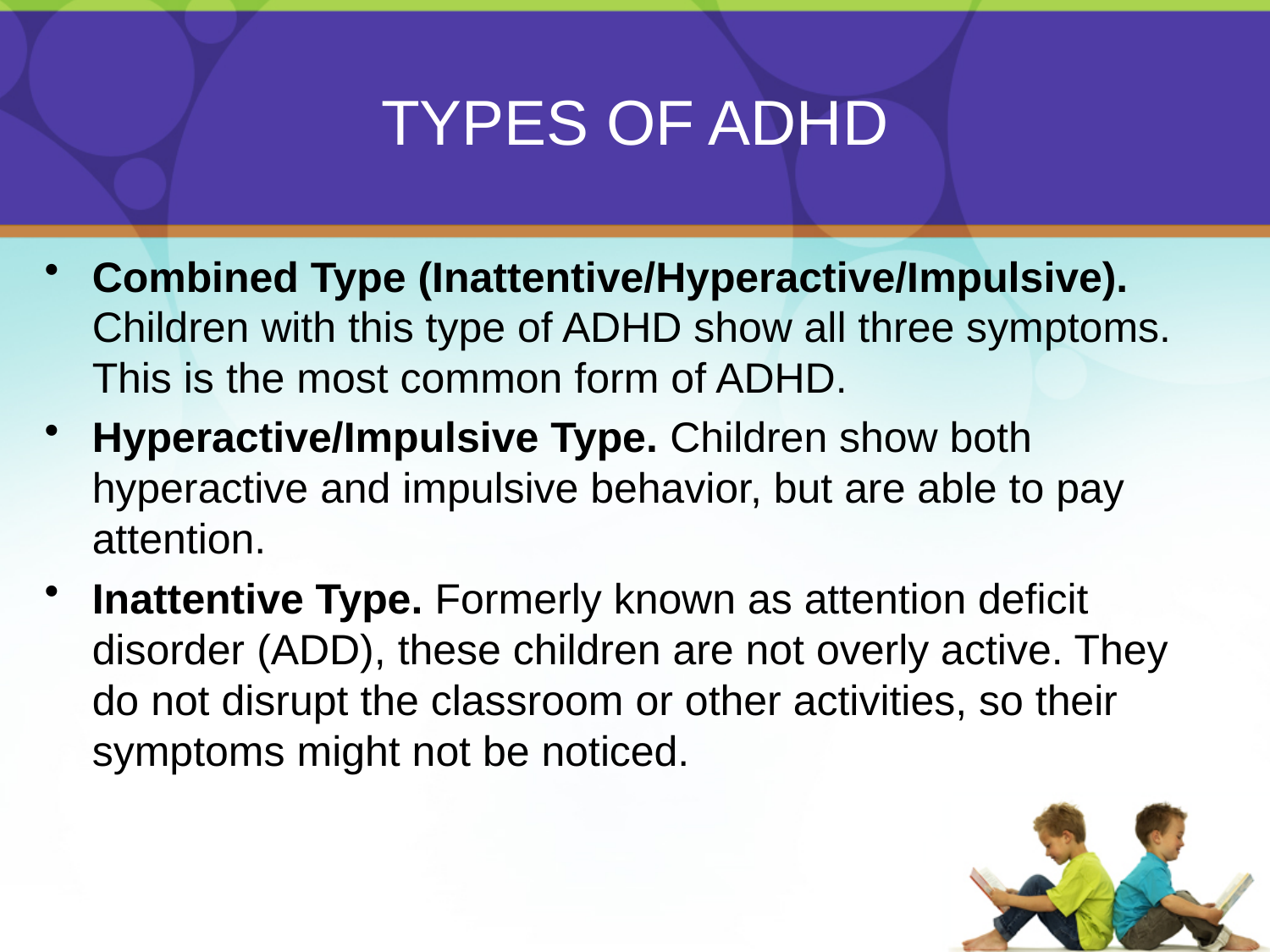

# TYPES OF ADHD
Combined Type (Inattentive/Hyperactive/Impulsive). Children with this type of ADHD show all three symptoms. This is the most common form of ADHD.
Hyperactive/Impulsive Type. Children show both hyperactive and impulsive behavior, but are able to pay attention.
Inattentive Type. Formerly known as attention deficit disorder (ADD), these children are not overly active. They do not disrupt the classroom or other activities, so their symptoms might not be noticed.